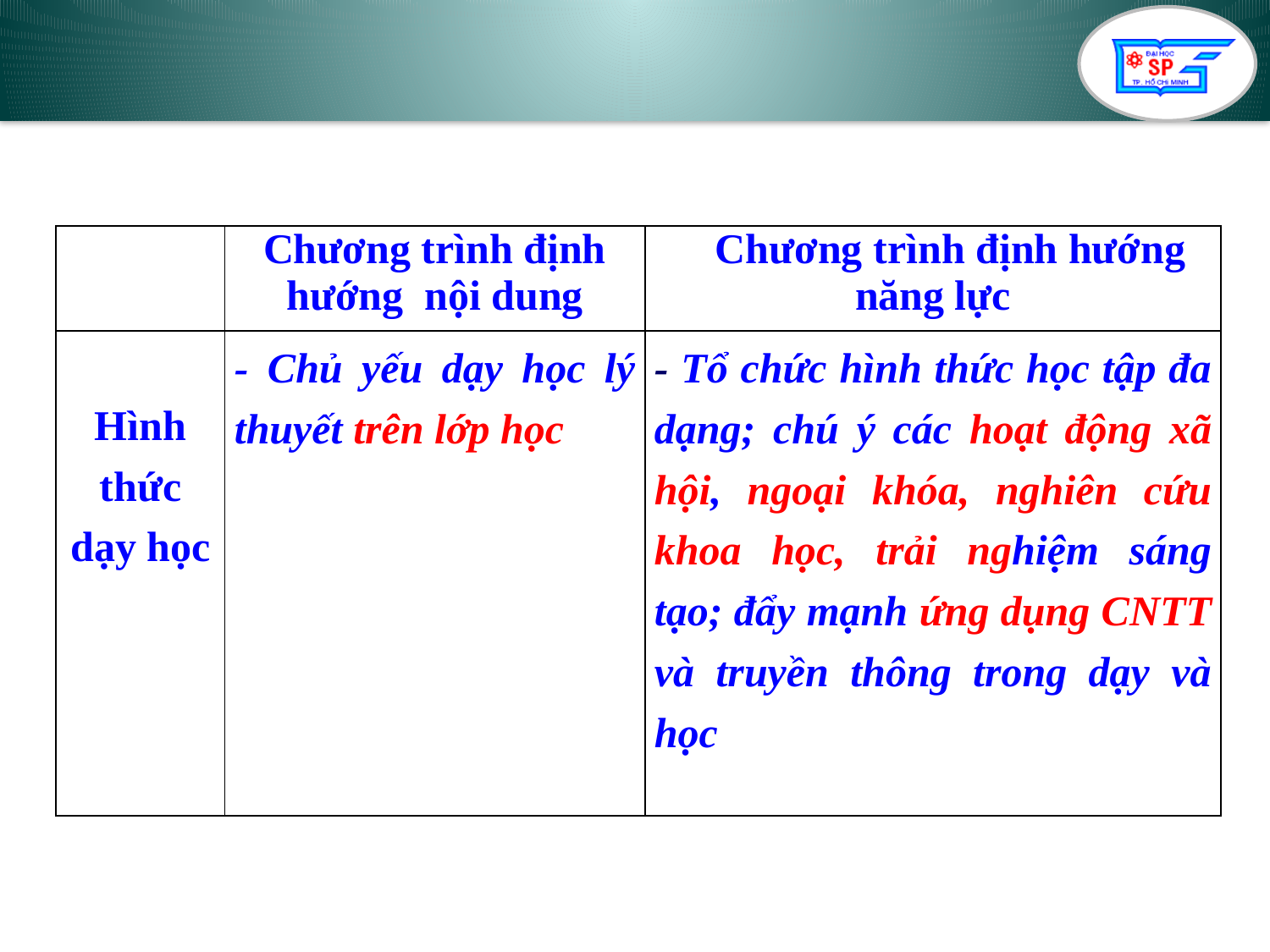

|  | Chương trình định hướng nội dung | Chương trình định hướng năng lực |
| --- | --- | --- |
| Hình thức dạy học | - Chủ yếu dạy học lý thuyết trên lớp học | - Tổ chức hình thức học tập đa dạng; chú ý các hoạt động xã hội, ngoại khóa, nghiên cứu khoa học, trải nghiệm sáng tạo; đẩy mạnh ứng dụng CNTT và truyền thông trong dạy và học |